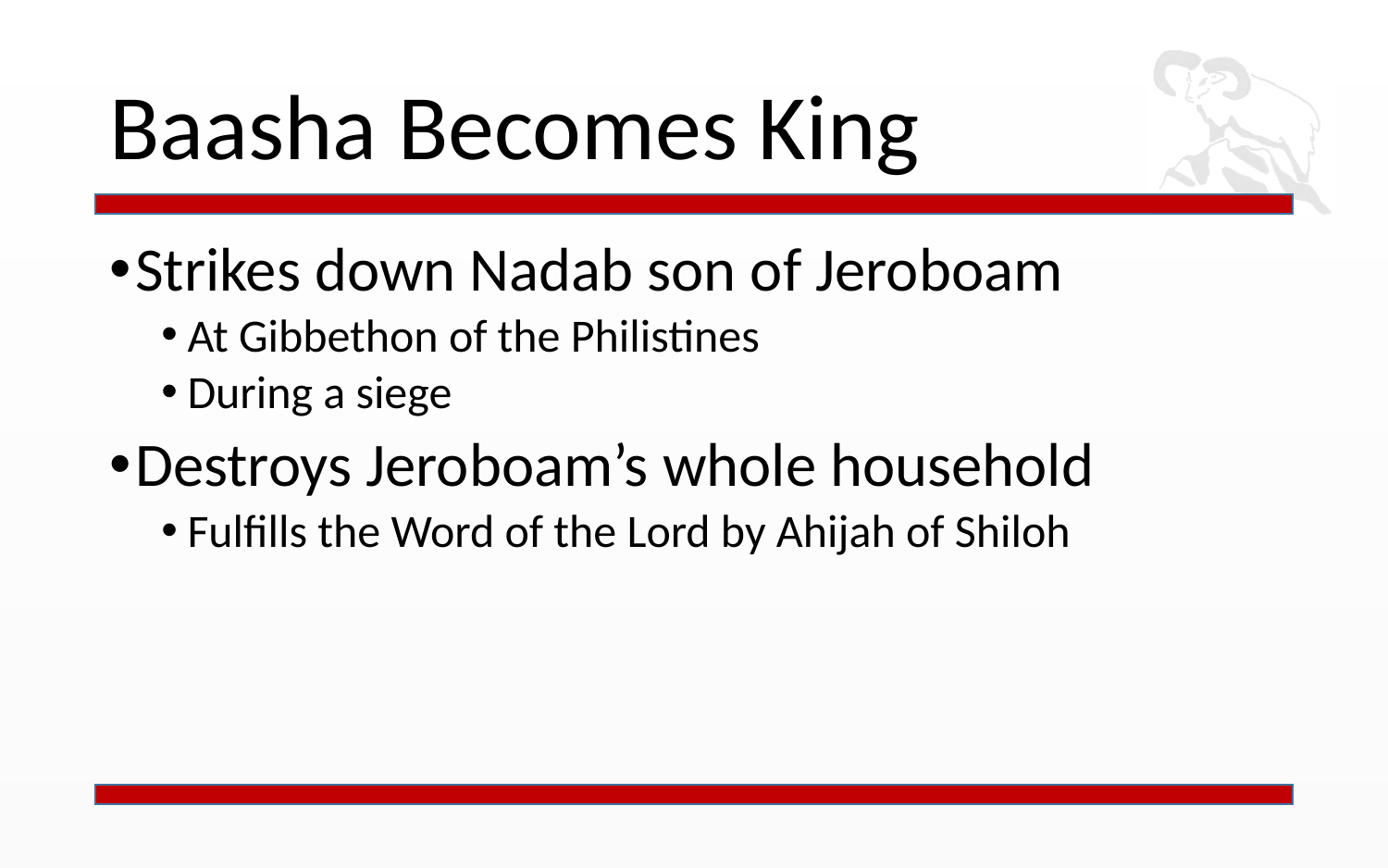

# Baasha Becomes King
Strikes down Nadab son of Jeroboam
At Gibbethon of the Philistines
During a siege
Destroys Jeroboam’s whole household
Fulfills the Word of the Lord by Ahijah of Shiloh